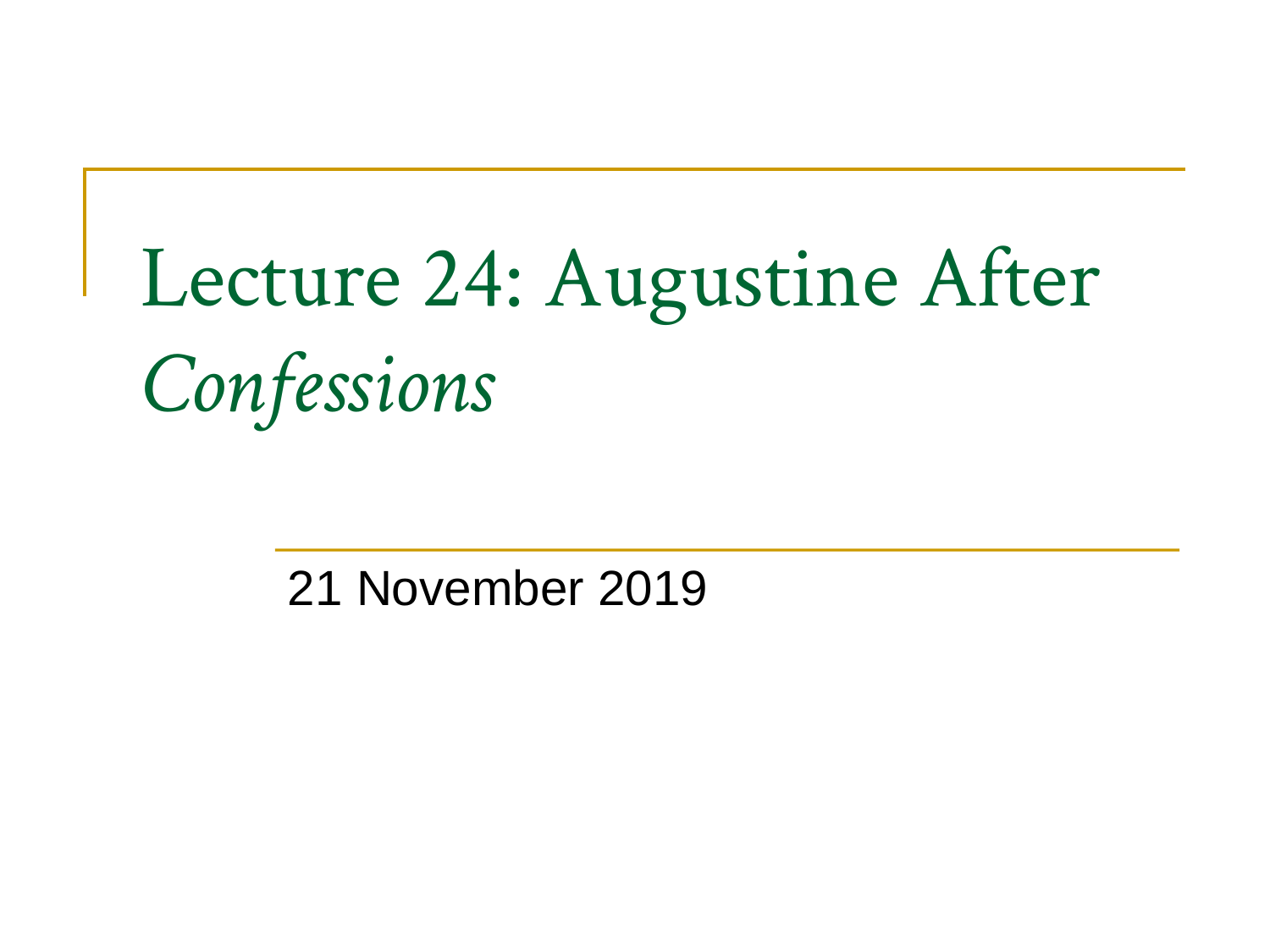

# Lecture 24: Augustine After Confessions
21 November 2019